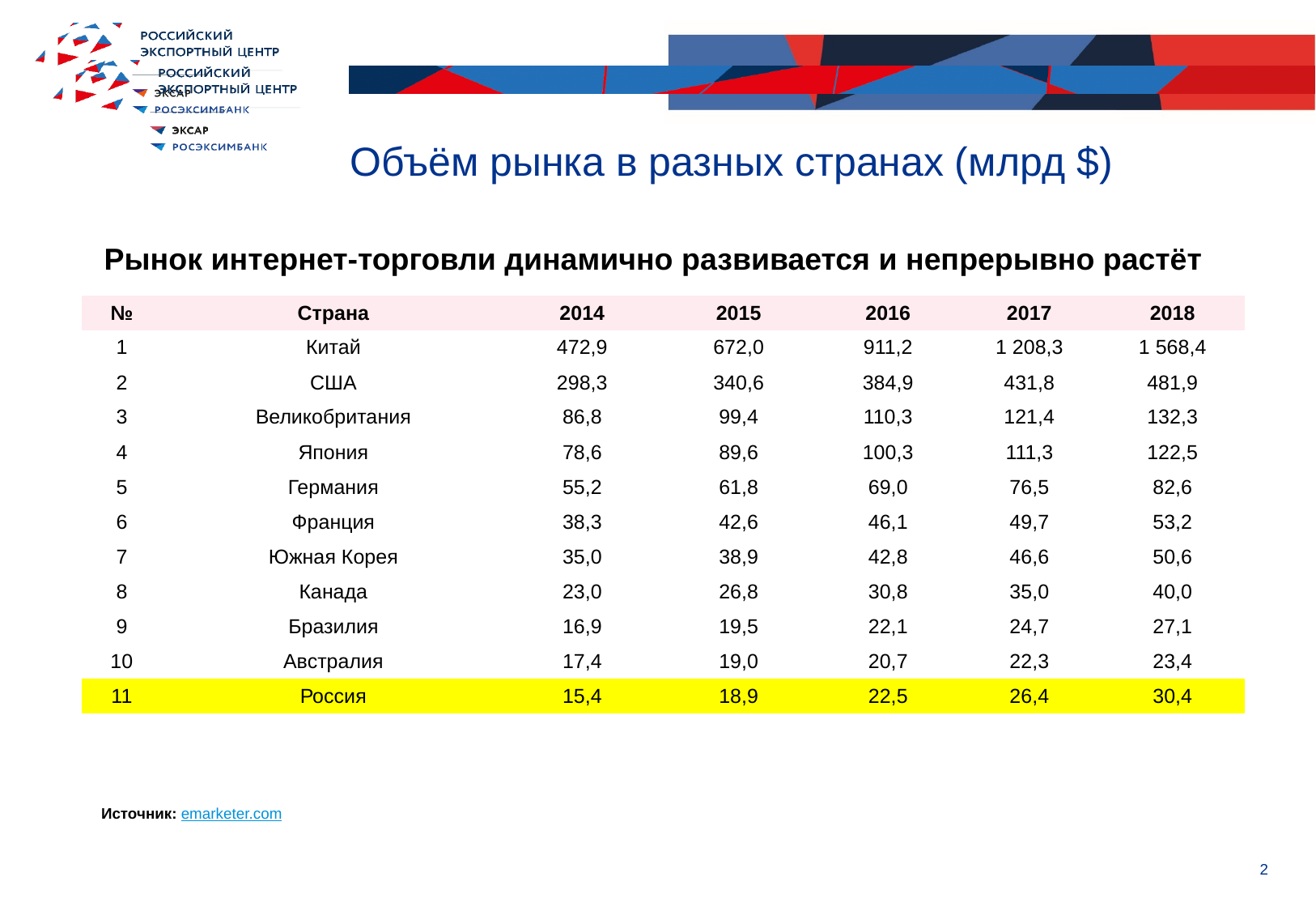

Объём рынка в разных странах (млрд $)
Рынок интернет-торговли динамично развивается и непрерывно растёт

| № | Страна | 2014 | 2015 | 2016 | 2017 | 2018 |
| --- | --- | --- | --- | --- | --- | --- |
| 1 | Китай | 472,9 | 672,0 | 911,2 | 1 208,3 | 1 568,4 |
| 2 | США | 298,3 | 340,6 | 384,9 | 431,8 | 481,9 |
| 3 | Великобритания | 86,8 | 99,4 | 110,3 | 121,4 | 132,3 |
| 4 | Япония | 78,6 | 89,6 | 100,3 | 111,3 | 122,5 |
| 5 | Германия | 55,2 | 61,8 | 69,0 | 76,5 | 82,6 |
| 6 | Франция | 38,3 | 42,6 | 46,1 | 49,7 | 53,2 |
| 7 | Южная Корея | 35,0 | 38,9 | 42,8 | 46,6 | 50,6 |
| 8 | Канада | 23,0 | 26,8 | 30,8 | 35,0 | 40,0 |
| 9 | Бразилия | 16,9 | 19,5 | 22,1 | 24,7 | 27,1 |
| 10 | Австралия | 17,4 | 19,0 | 20,7 | 22,3 | 23,4 |
| 11 | Россия | 15,4 | 18,9 | 22,5 | 26,4 | 30,4 |

Источник: emarketer.com